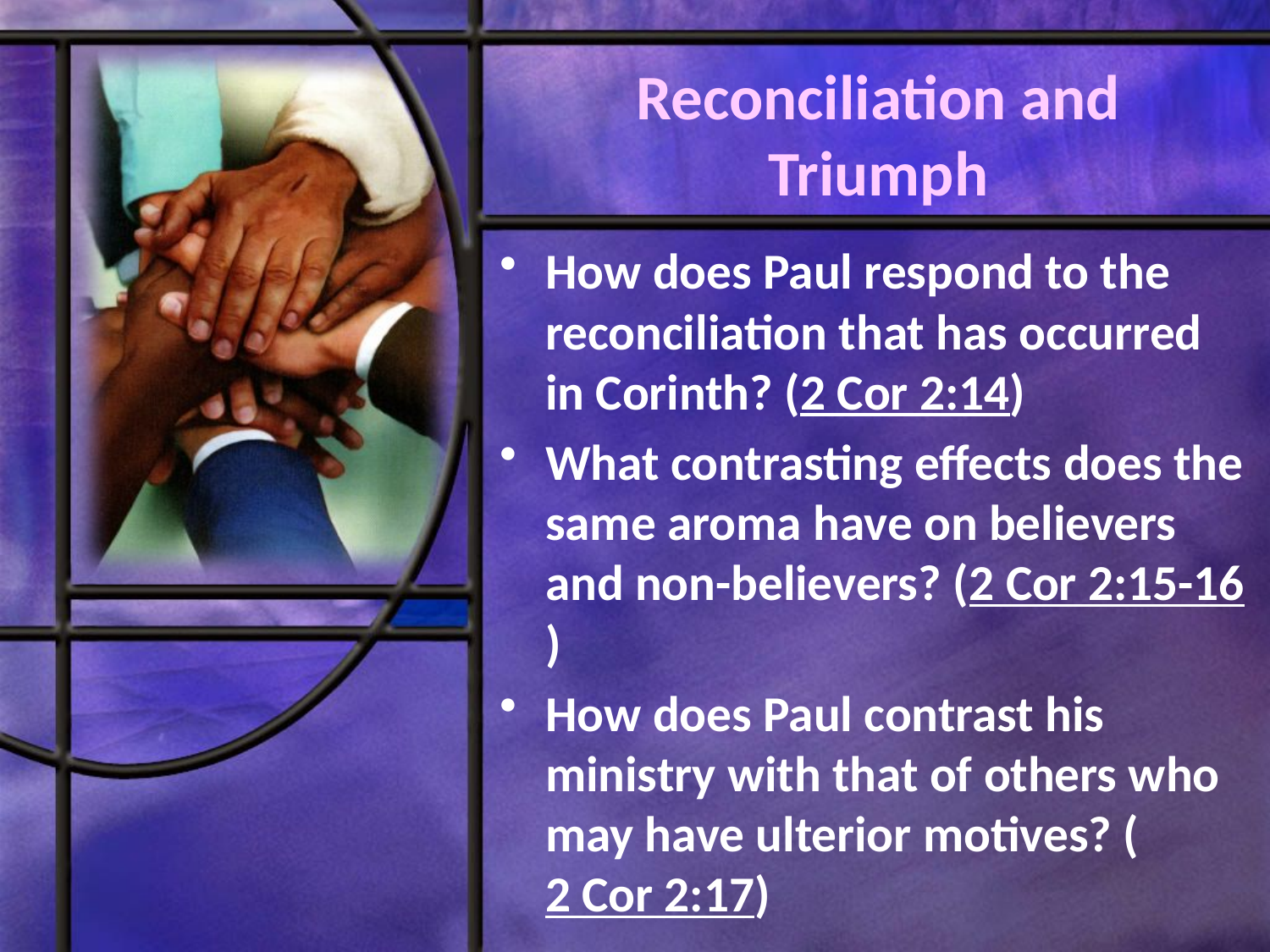

# Reconciliation and Triumph
How does Paul respond to the reconciliation that has occurred in Corinth? (2 Cor 2:14)
What contrasting effects does the same aroma have on believers and non-believers? (2 Cor 2:15-16)
How does Paul contrast his ministry with that of others who may have ulterior motives? (2 Cor 2:17)